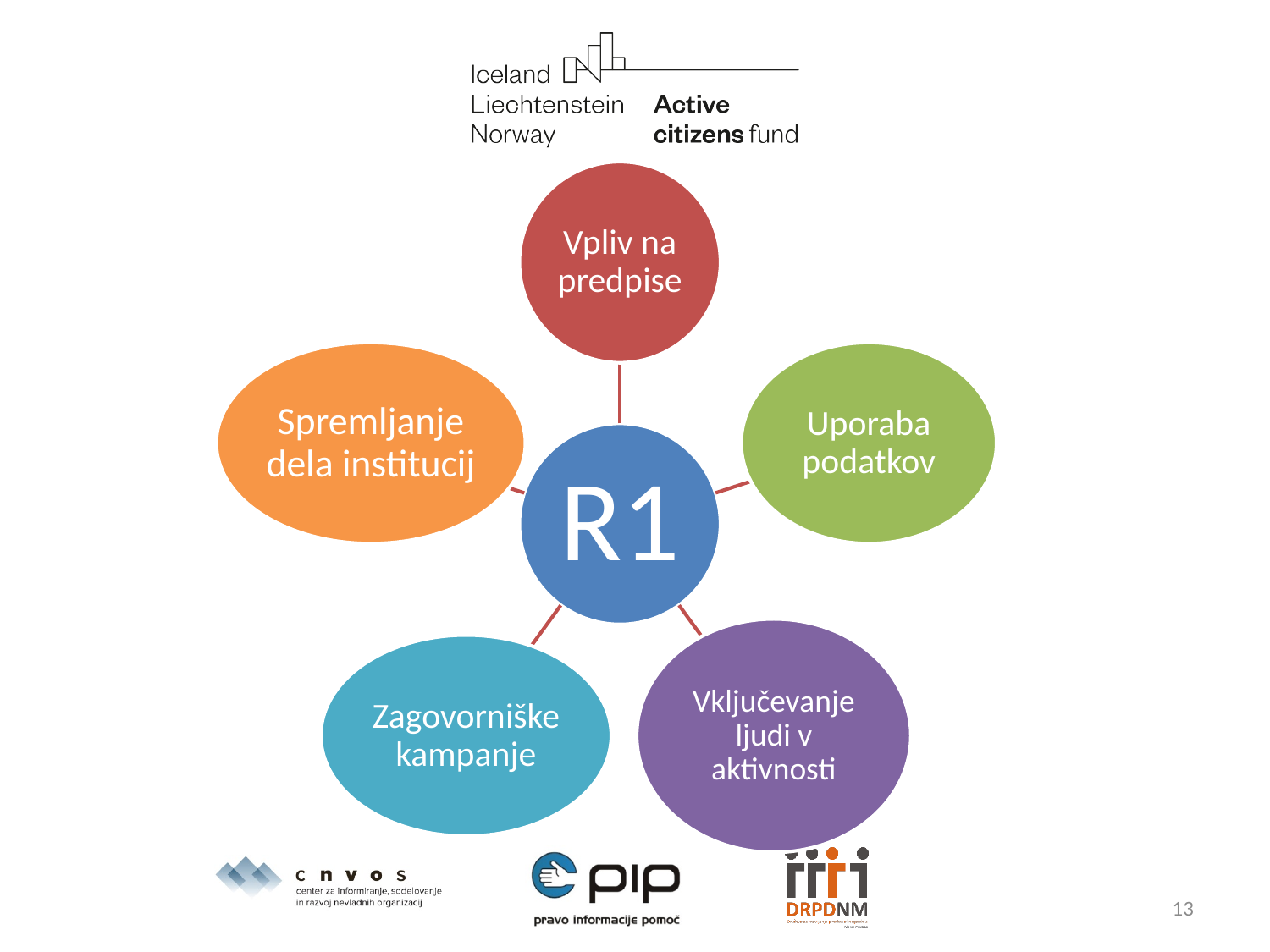

#
R1

Vpliv na predpise

Uporaba podatkov

Vključevanje ljudi v aktivnosti

Zagovorniške kampanje

Spremljanje dela institucij

13